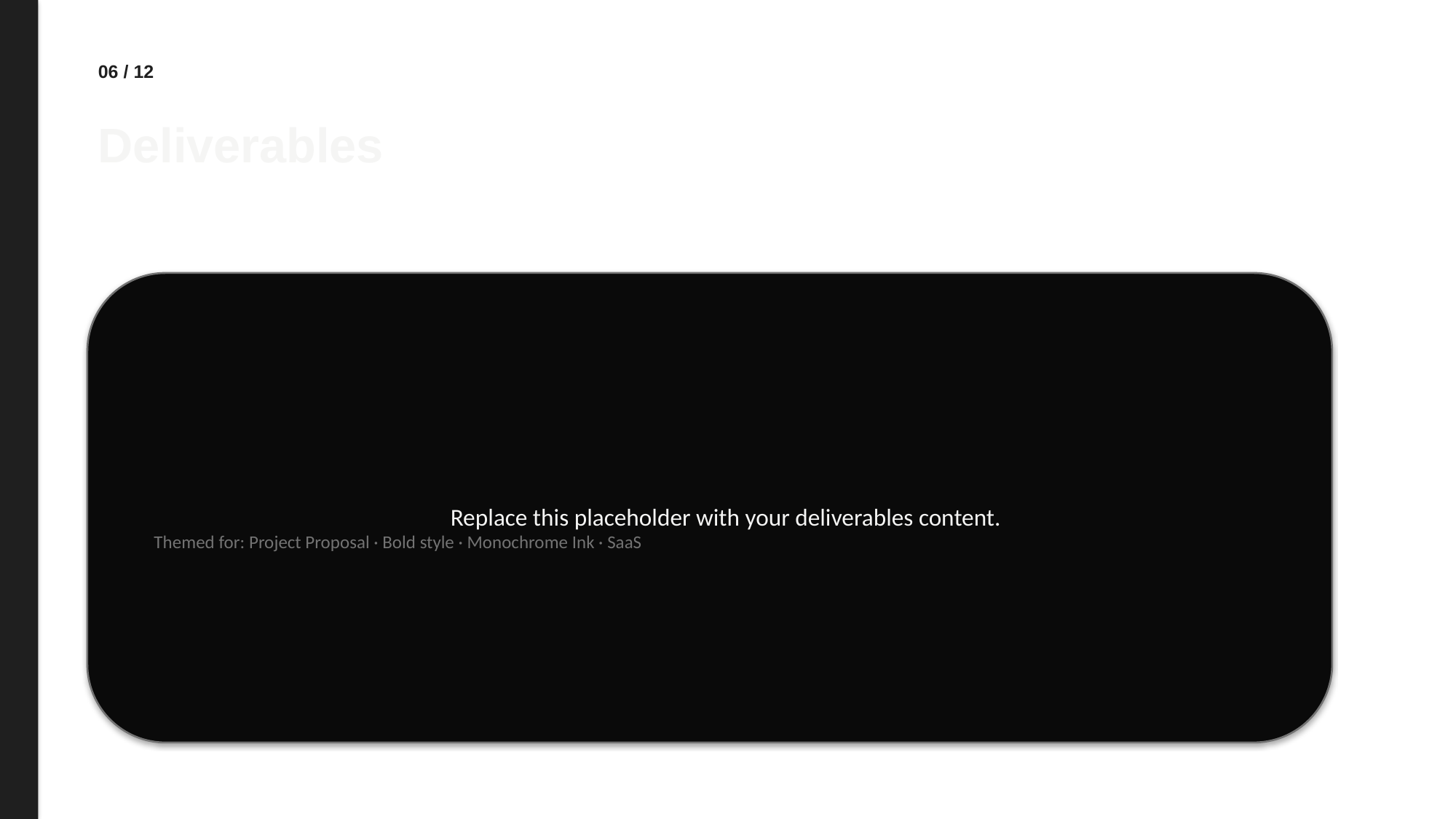

06 / 12
Deliverables
Replace this placeholder with your deliverables content.
Themed for: Project Proposal · Bold style · Monochrome Ink · SaaS